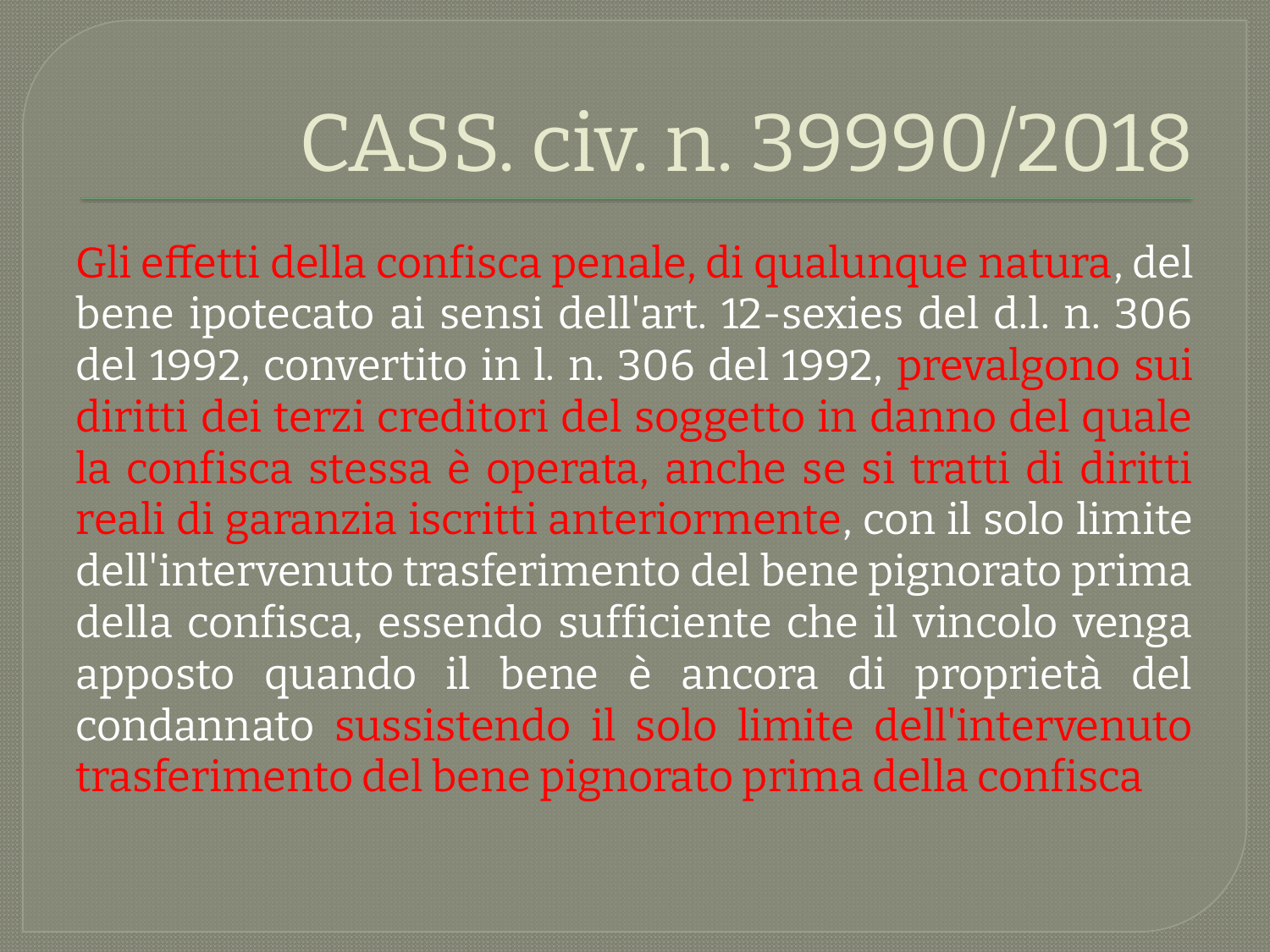

# CASS. civ. n. 39990/2018
Gli effetti della confisca penale, di qualunque natura, del bene ipotecato ai sensi dell'art. 12-sexies del d.l. n. 306 del 1992, convertito in l. n. 306 del 1992, prevalgono sui diritti dei terzi creditori del soggetto in danno del quale la confisca stessa è operata, anche se si tratti di diritti reali di garanzia iscritti anteriormente, con il solo limite dell'intervenuto trasferimento del bene pignorato prima della confisca, essendo sufficiente che il vincolo venga apposto quando il bene è ancora di proprietà del condannato sussistendo il solo limite dell'intervenuto trasferimento del bene pignorato prima della confisca